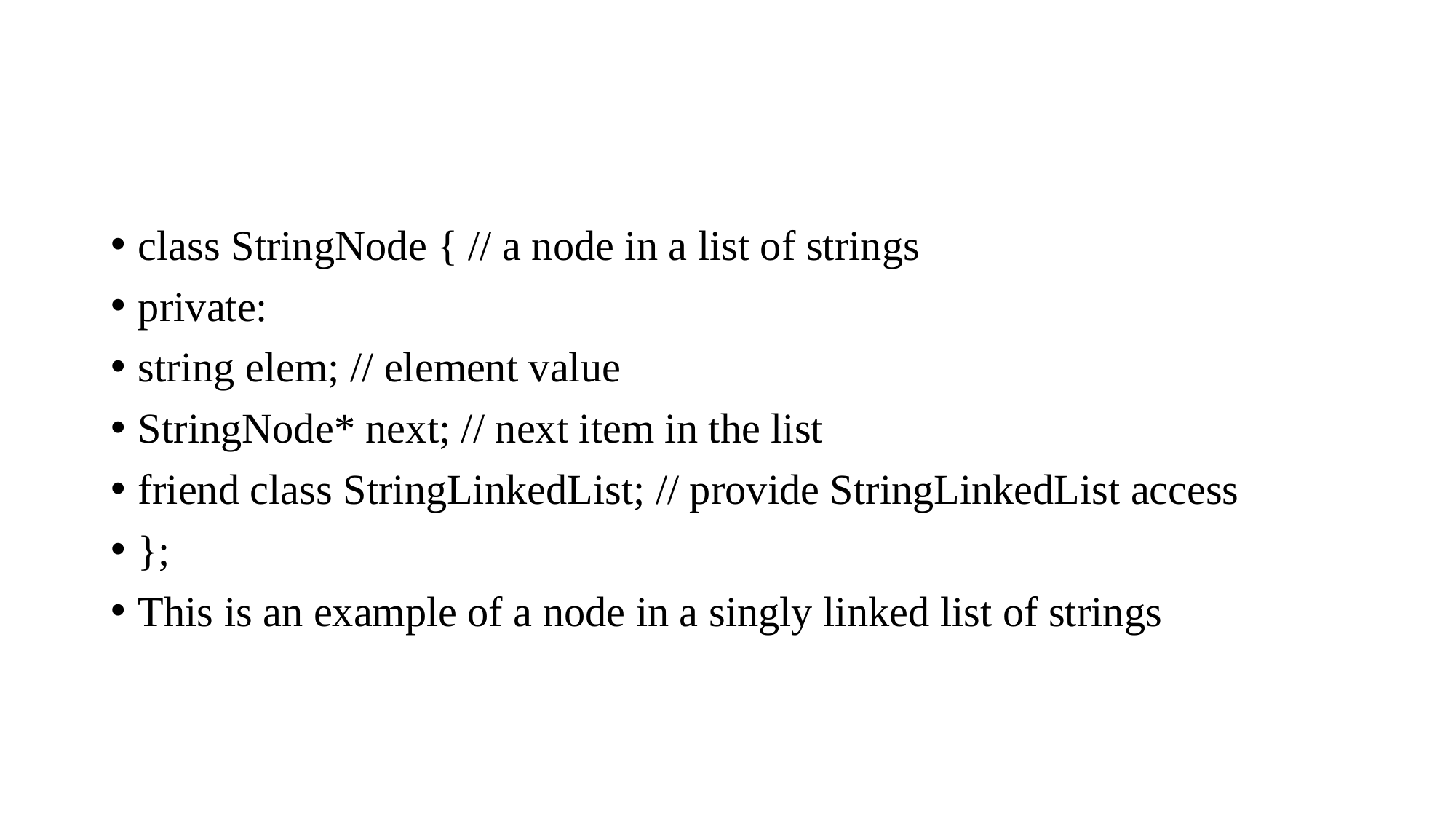

#
class StringNode { // a node in a list of strings
private:
string elem; // element value
StringNode* next; // next item in the list
friend class StringLinkedList; // provide StringLinkedList access
};
This is an example of a node in a singly linked list of strings